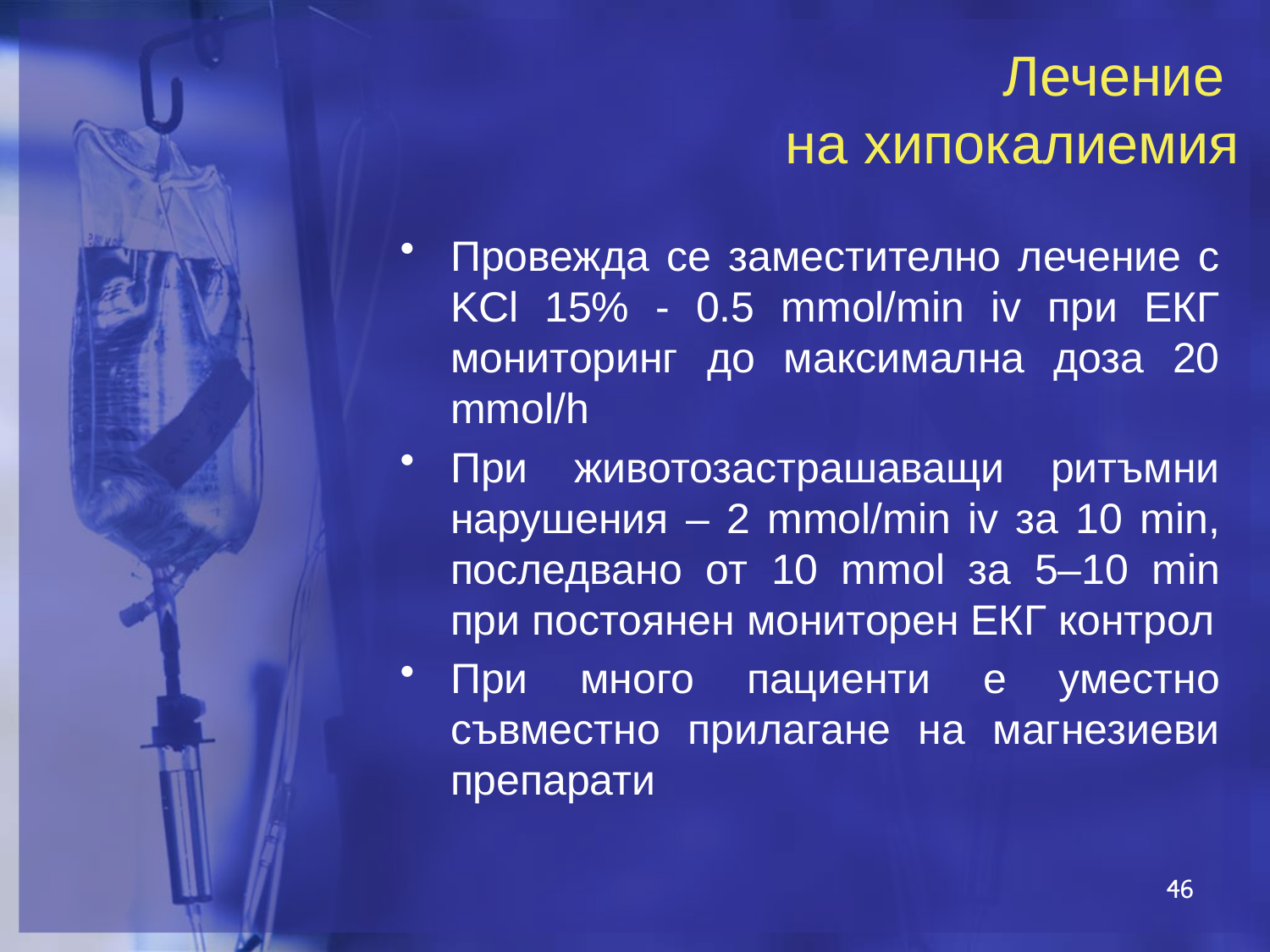

# Лечение на хипокалиемия
Провежда се заместително лечение с KCl 15% - 0.5 mmol/min iv при ЕКГ мониторинг до максимална доза 20 mmol/h
При животозастрашаващи ритъмни нарушения – 2 mmol/min iv за 10 min, последвано от 10 mmol за 5–10 min при постоянен мониторен ЕКГ контрол
При много пациенти е уместно съвместно прилагане на магнезиеви препарати
46